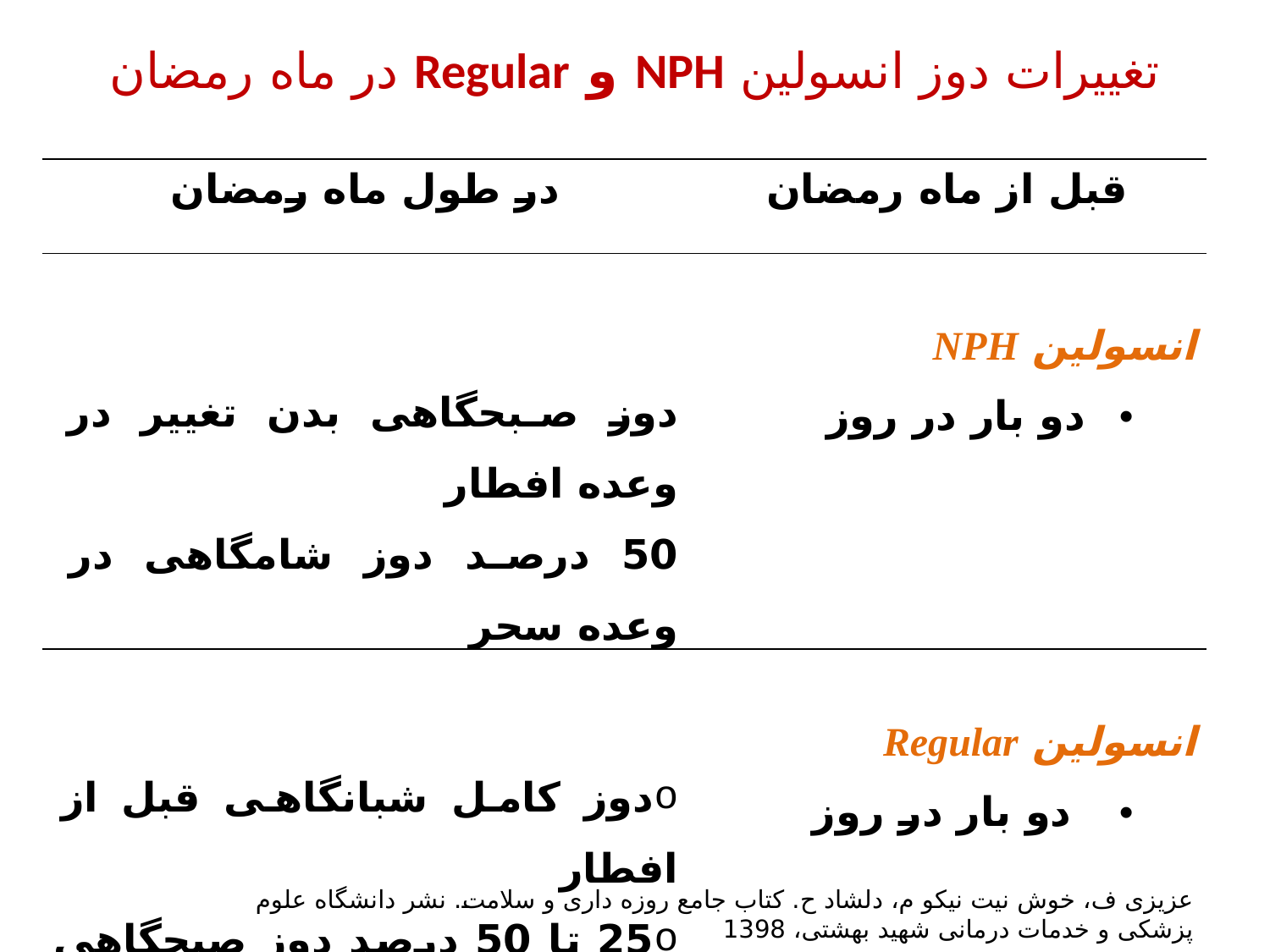

# تغییرات دوز انسولین NPH و Regular در ماه رمضان
| در طول ماه رمضان | قبل از ماه رمضان |
| --- | --- |
| دوز صبحگاهی بدن تغییر در وعده افطار 50 درصد دوز شامگاهی در وعده سحر | انسولین NPH دو بار در روز |
| دوز کامل شبانگاهی قبل از افطار 25 تا 50 درصد دوز صبحگاهی قبل از سحر | انسولین Regular دو بار در روز |
عزیزی ف، خوش نیت نیکو م، دلشاد ح. کتاب جامع روزه داری و سلامت. نشر دانشگاه علوم پزشکی و خدمات درمانی شهید بهشتی، 1398